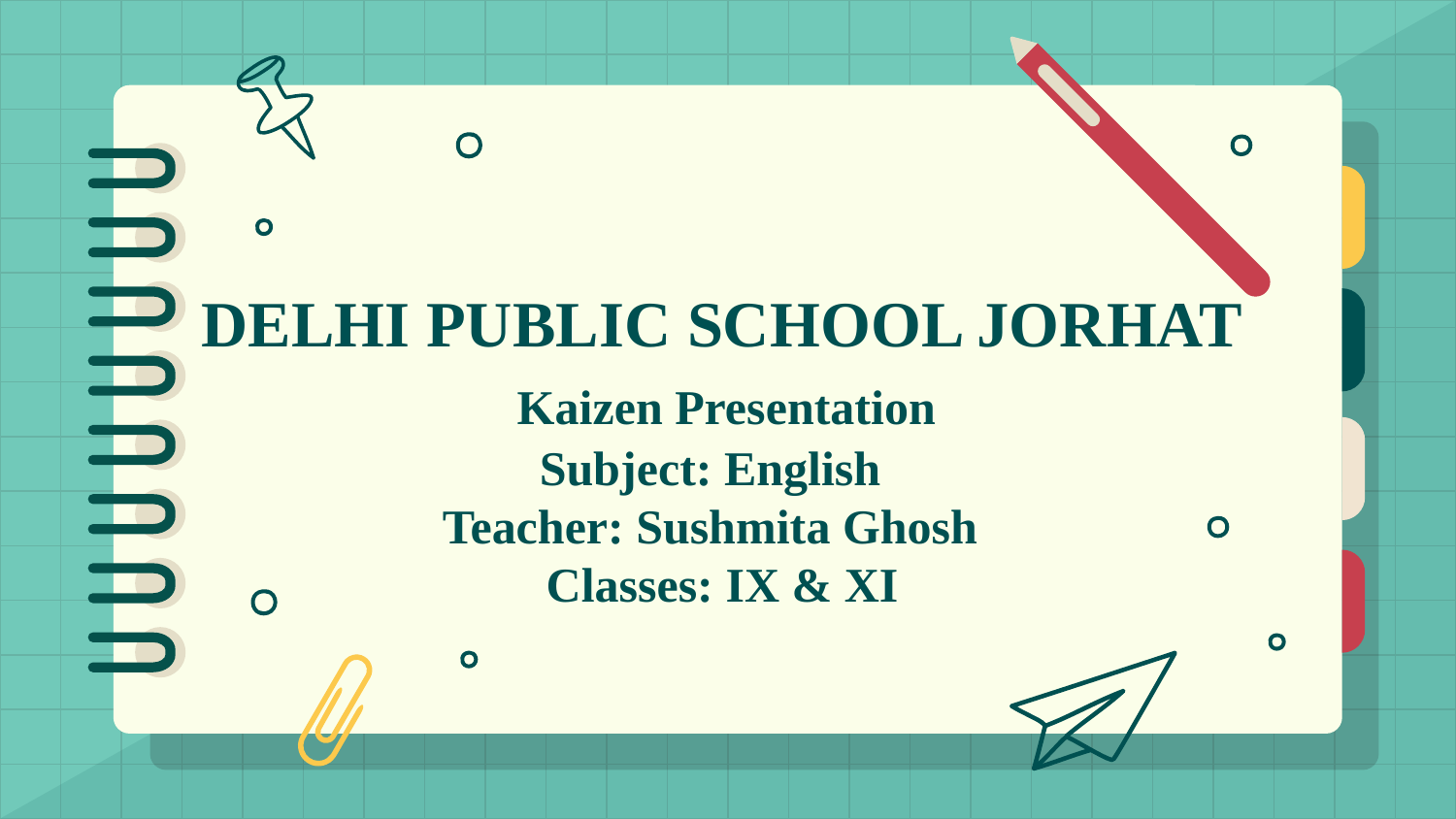

# DELHI PUBLIC SCHOOL JORHAT Kaizen Presentation Subject: English Teacher: Sushmita Ghosh Classes: IX & XI